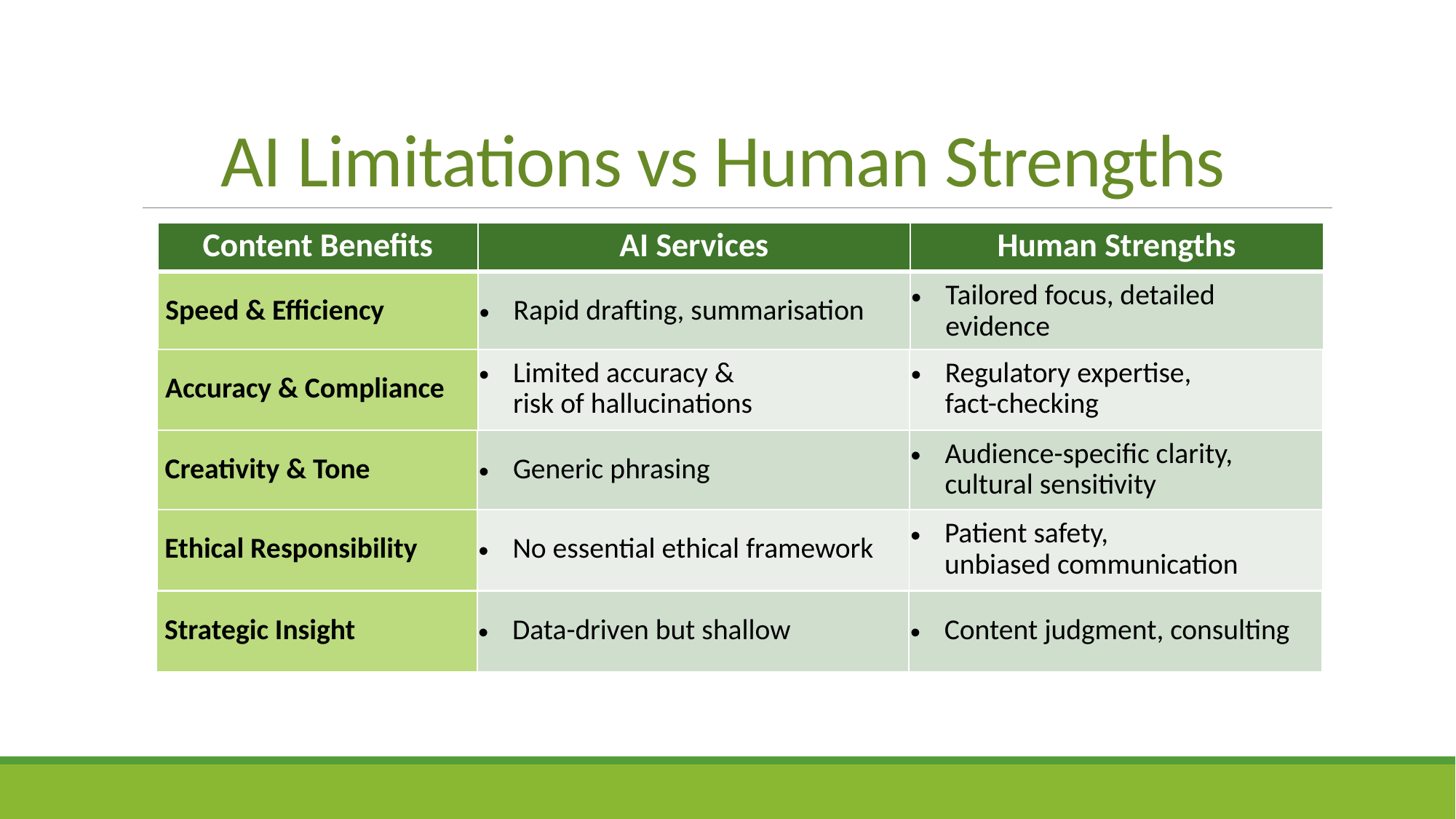

# AI Limitations vs Human Strengths
| Content Benefits | AI Services | Human Strengths |
| --- | --- | --- |
| Speed & Efficiency | Rapid drafting, summarisation | Tailored focus, detailed evidence |
| Accuracy & Compliance | Limited accuracy & risk of hallucinations | Regulatory expertise, fact-checking |
| --- | --- | --- |
| Creativity & Tone | Generic phrasing | Audience-specific clarity, cultural sensitivity |
| --- | --- | --- |
| Ethical Responsibility | No essential ethical framework | Patient safety, unbiased communication |
| --- | --- | --- |
| Strategic Insight | Data-driven but shallow | Content judgment, consulting |
| --- | --- | --- |